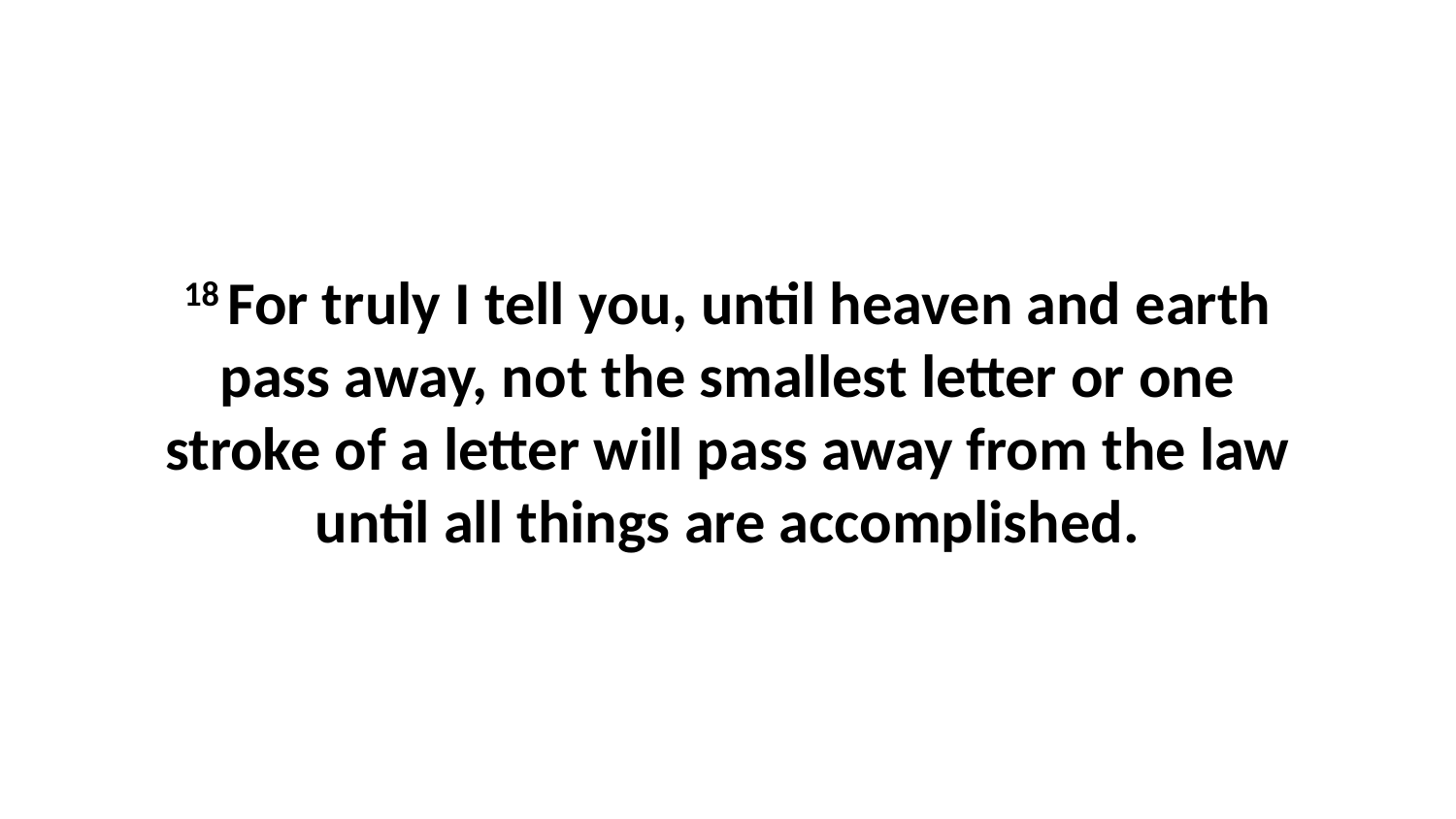

18 For truly I tell you, until heaven and earth pass away, not the smallest letter or one stroke of a letter will pass away from the law until all things are accomplished.